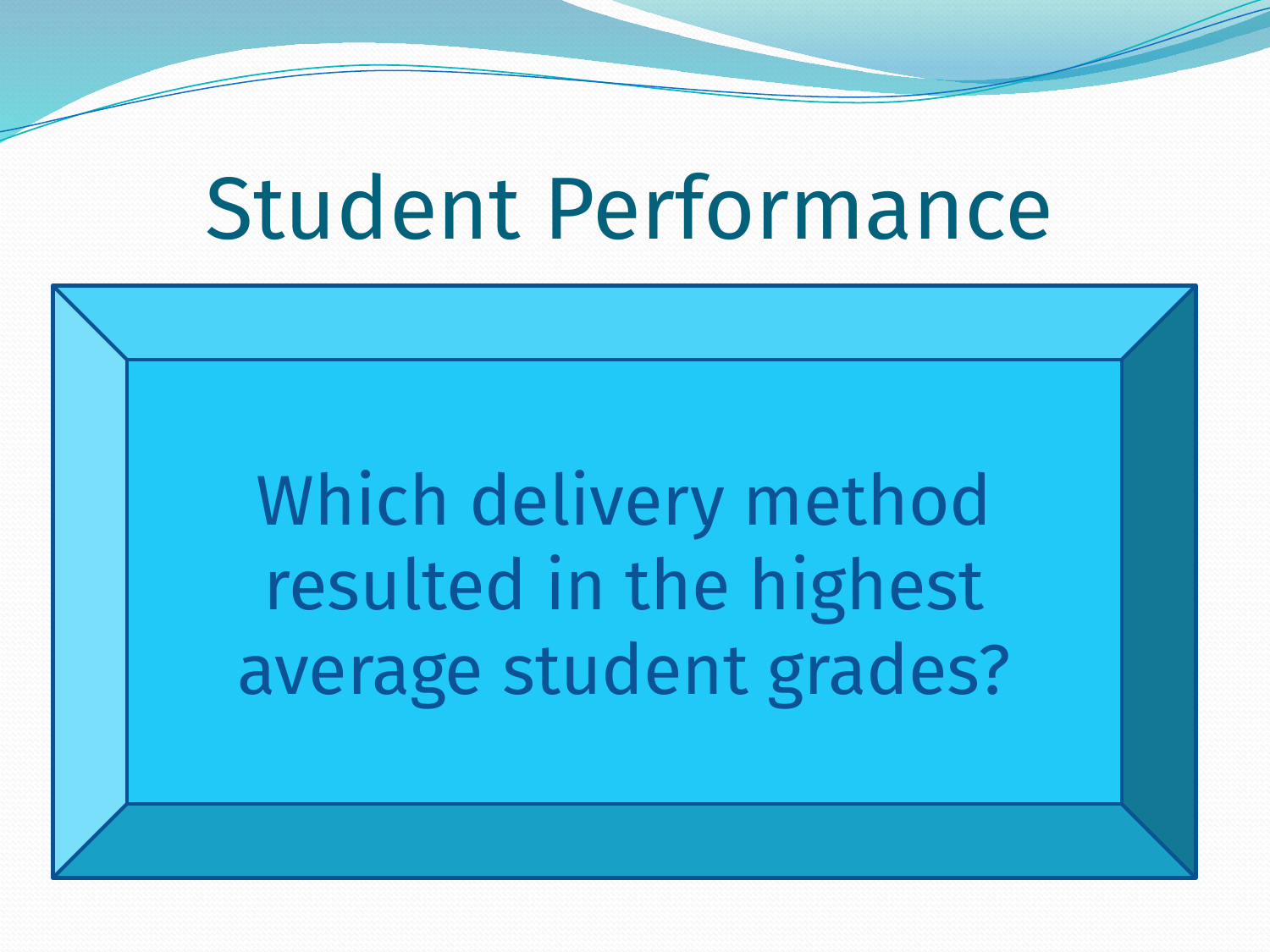

Student Performance
Which delivery method resulted in the highest average student grades?
Classroom
74%
Internet
77%
Hybrid
71%